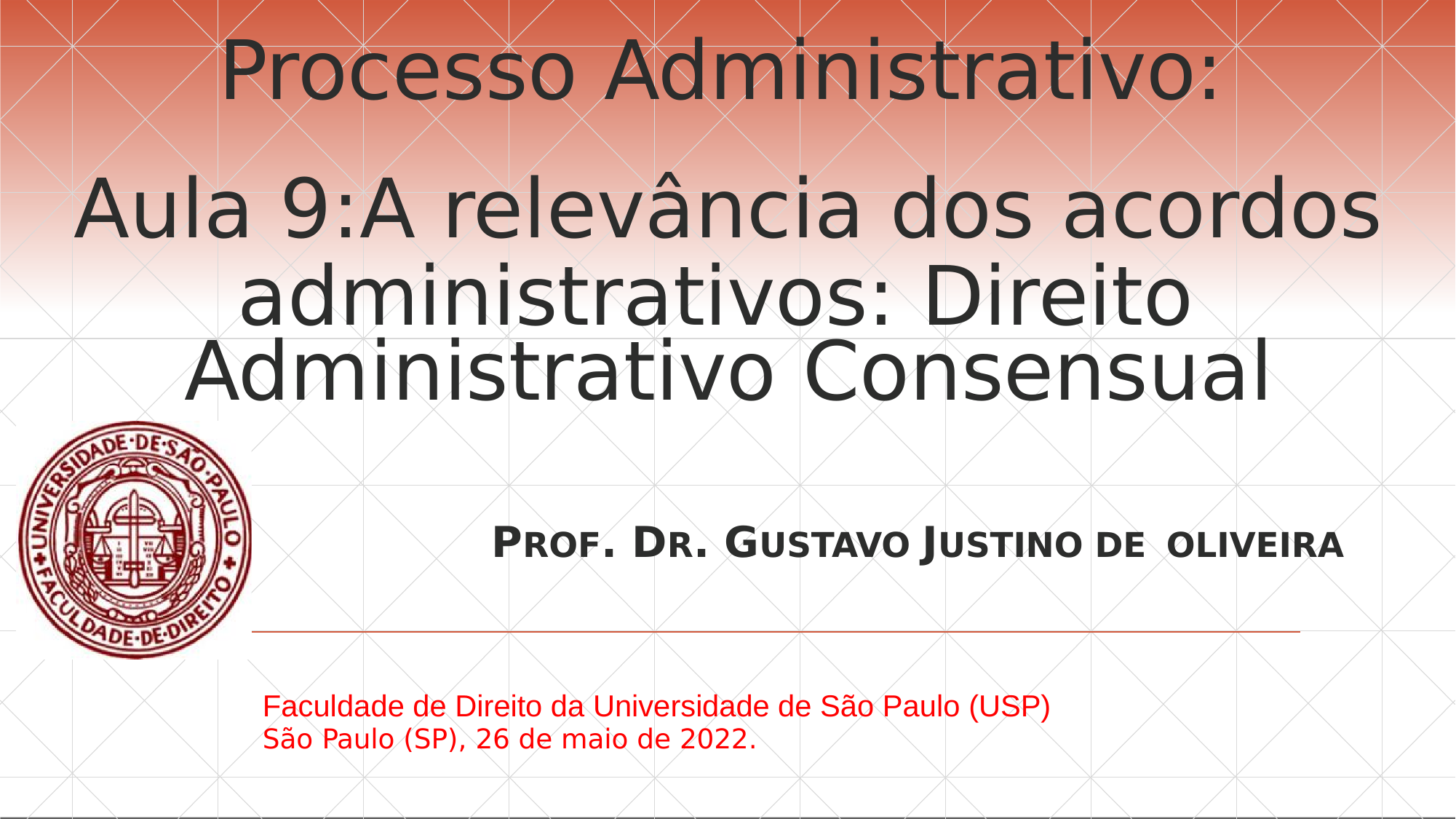

# Processo Administrativo:
Aula 9:A relevância dos acordos
administrativos: Direito  Administrativo Consensual

PROF. DR. GUSTAVO JUSTINO DE OLIVEIRA

Faculdade de Direito da Universidade de São Paulo (USP)
São Paulo (SP), 26 de maio de 2022.